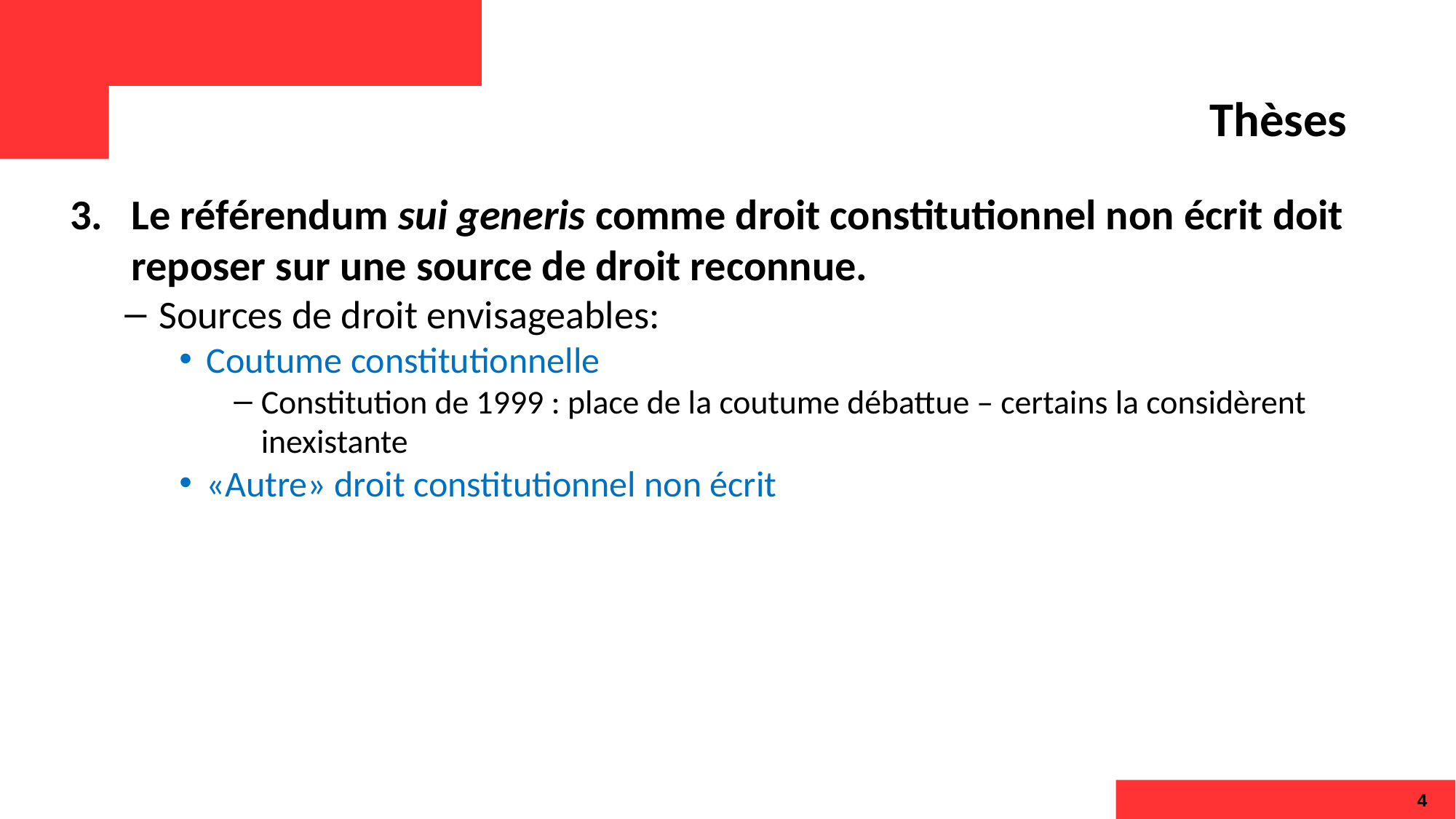

# Thèses
Le référendum sui generis comme droit constitutionnel non écrit doit reposer sur une source de droit reconnue.
Sources de droit envisageables:
Coutume constitutionnelle
Constitution de 1999 : place de la coutume débattue – certains la considèrent inexistante
«Autre» droit constitutionnel non écrit

4